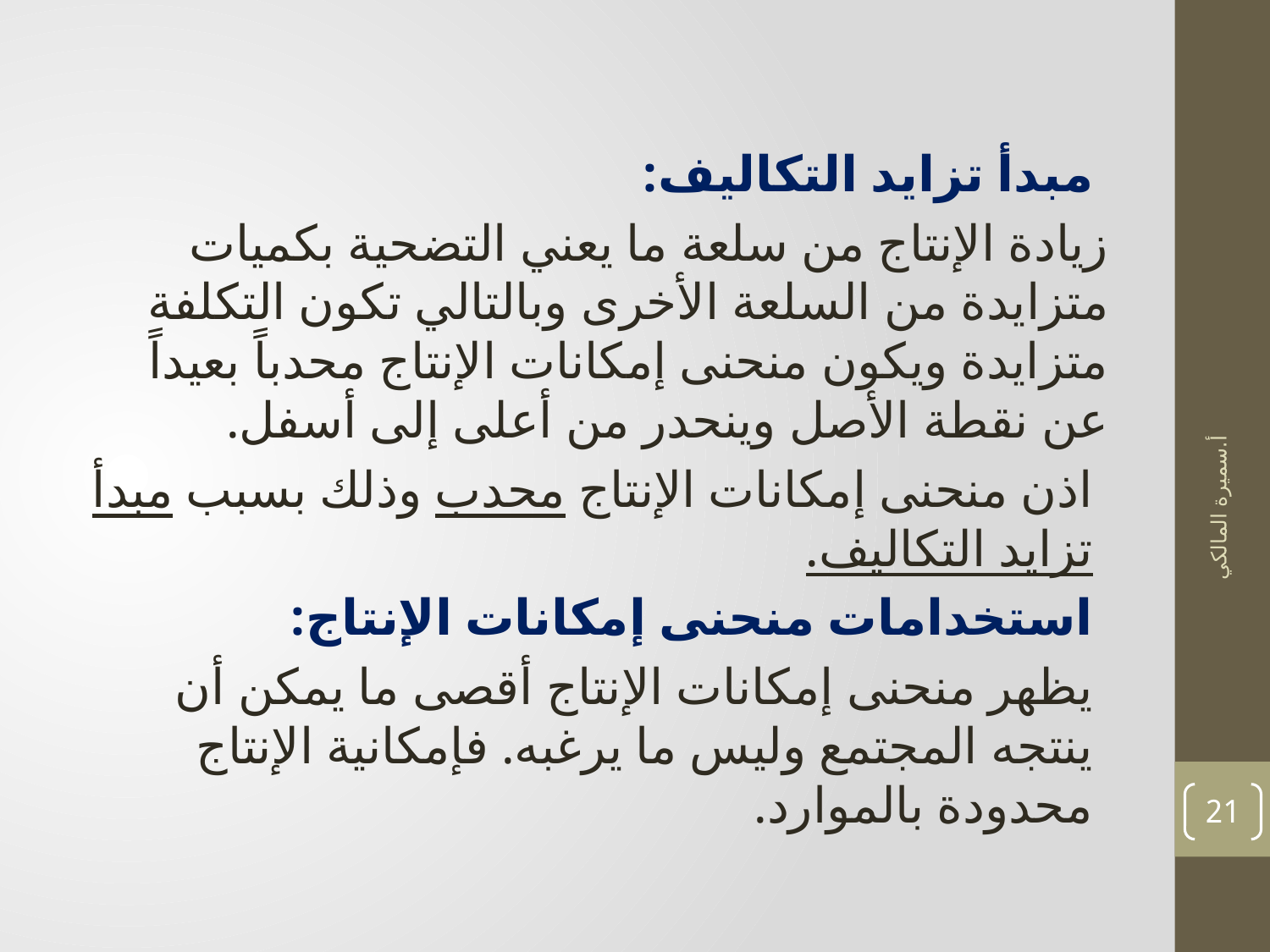

مبدأ تزايد التكاليف:
زيادة الإنتاج من سلعة ما يعني التضحية بكميات متزايدة من السلعة الأخرى وبالتالي تكون التكلفة متزايدة ويكون منحنى إمكانات الإنتاج محدباً بعيداً عن نقطة الأصل وينحدر من أعلى إلى أسفل.
اذن منحنى إمكانات الإنتاج محدب وذلك بسبب مبدأ تزايد التكاليف.
استخدامات منحنى إمكانات الإنتاج:
يظهر منحنى إمكانات الإنتاج أقصى ما يمكن أن ينتجه المجتمع وليس ما يرغبه. فإمكانية الإنتاج محدودة بالموارد.
أ.سميرة المالكي
21